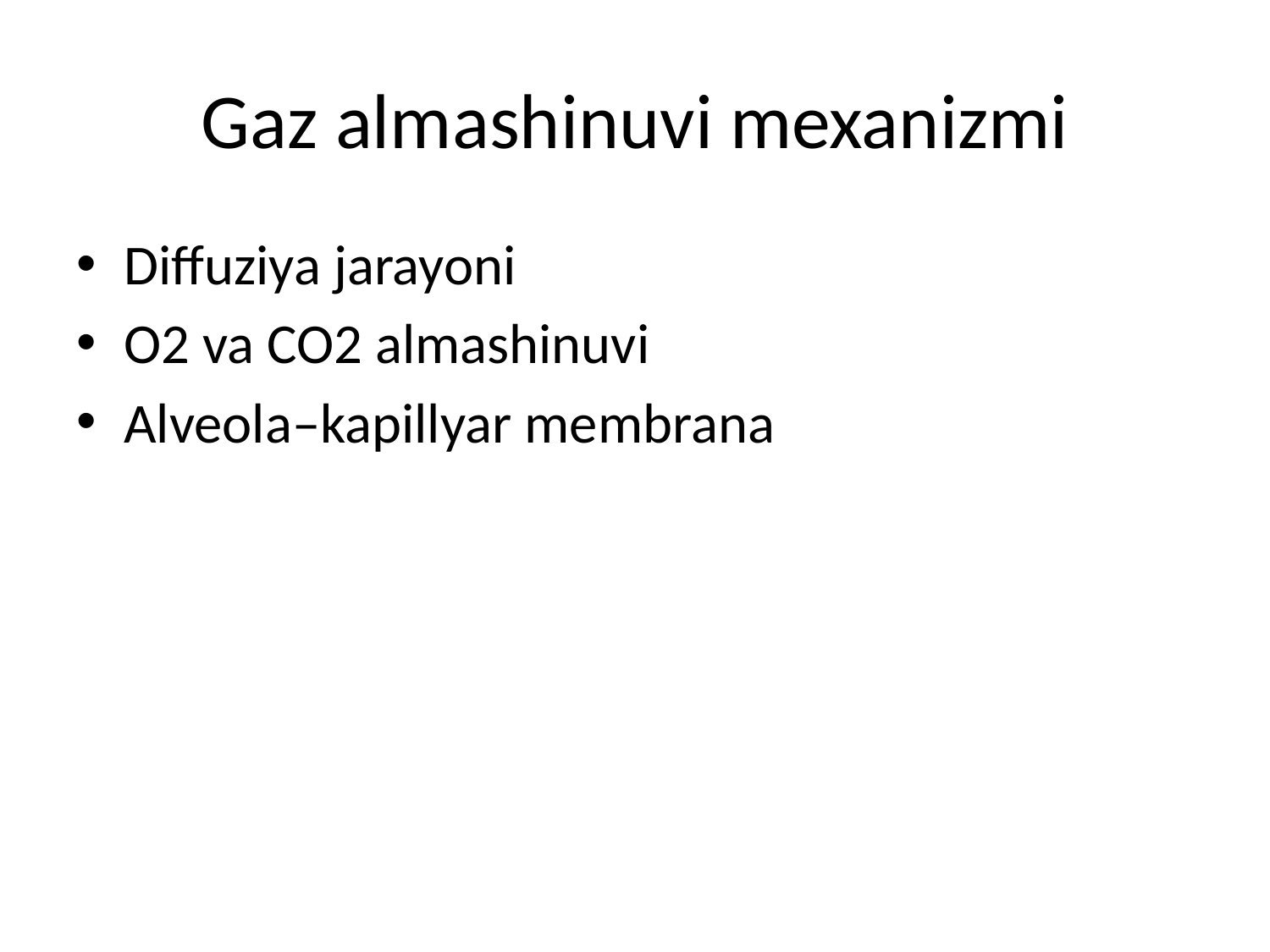

# Gaz almashinuvi mexanizmi
Diffuziya jarayoni
O2 va CO2 almashinuvi
Alveola–kapillyar membrana